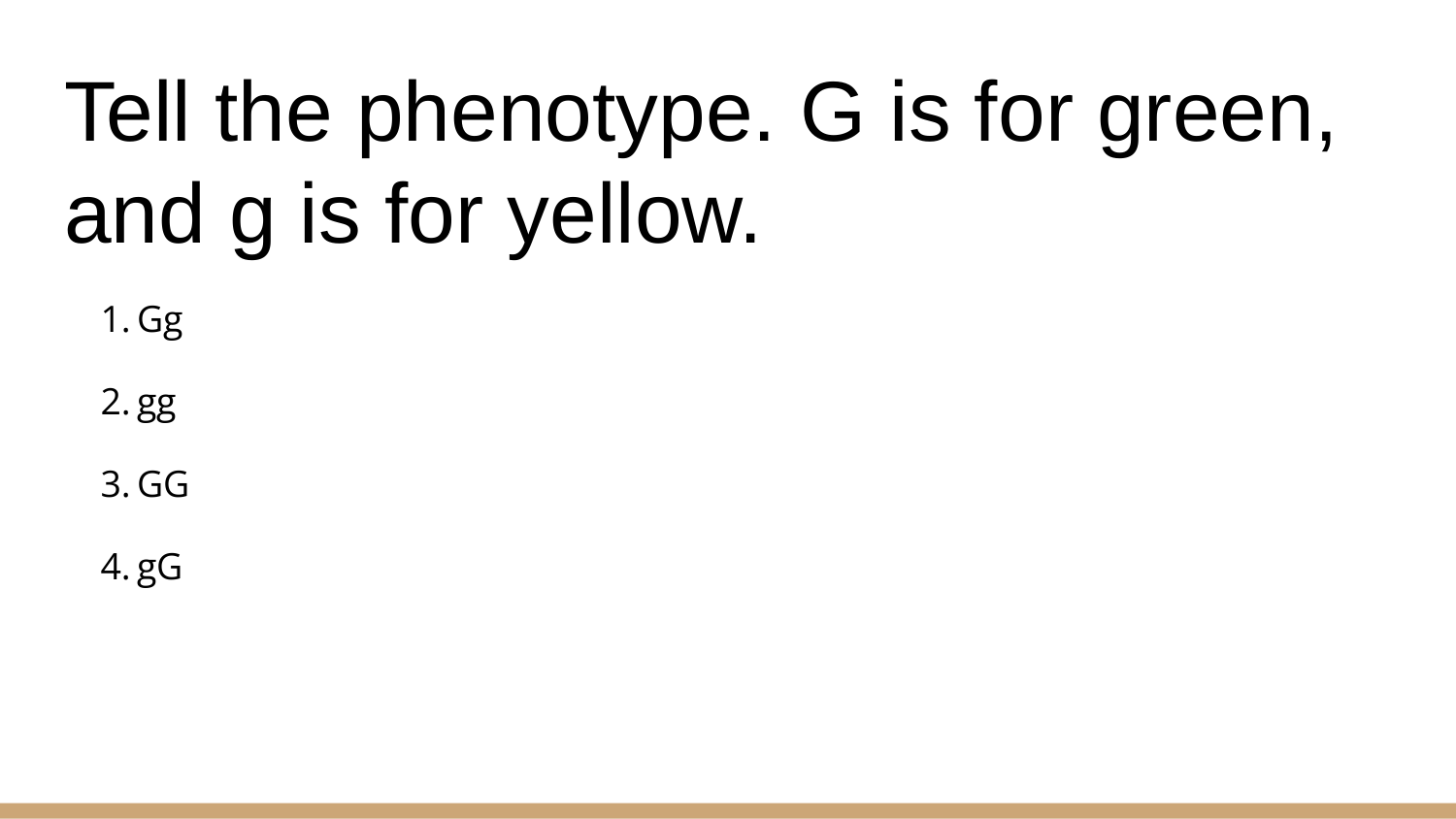

# Tell the phenotype. G is for green, and g is for yellow.
Gg
gg
GG
gG